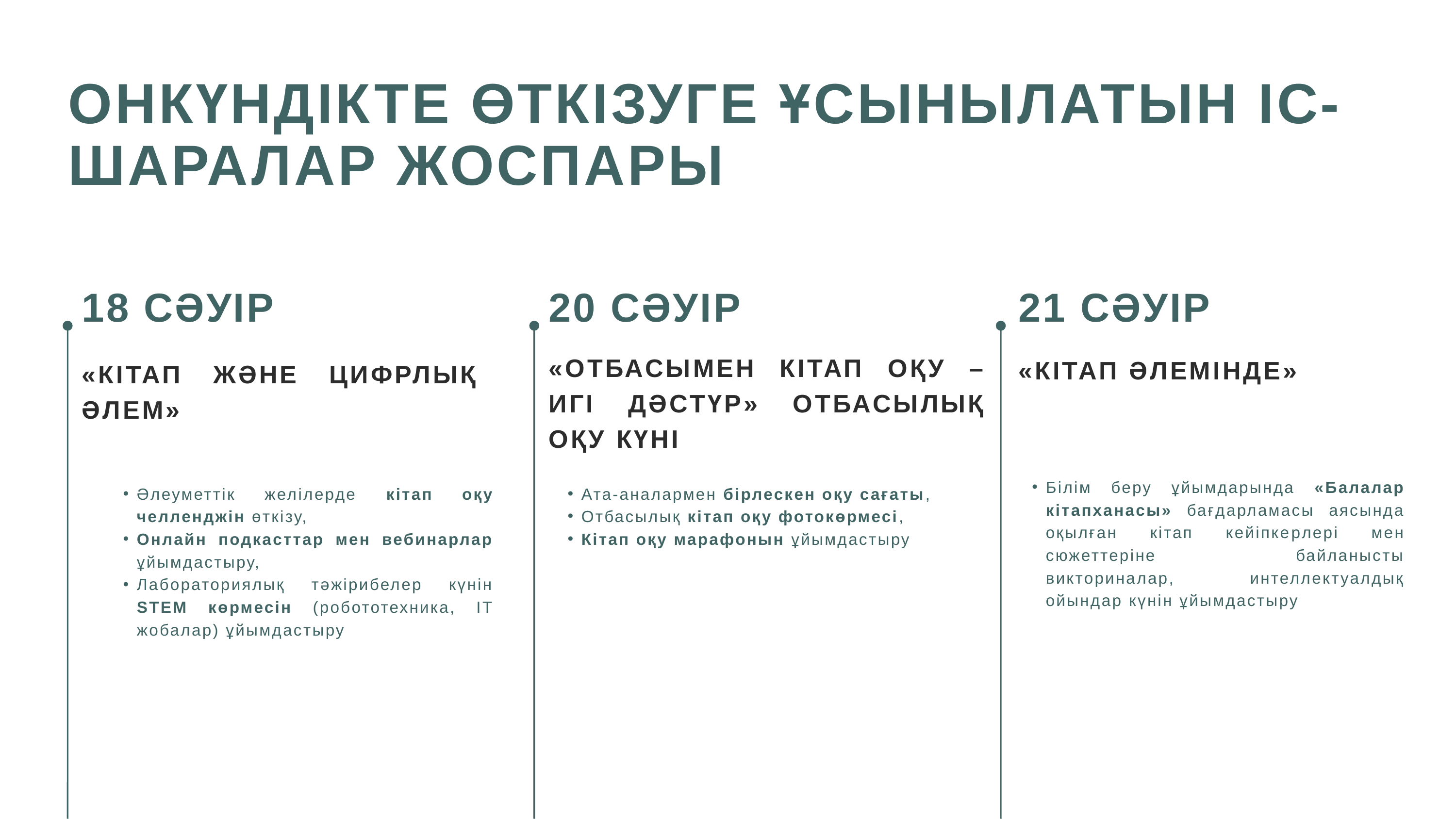

ОНКҮНДІКТЕ ӨТКІЗУГЕ ҰСЫНЫЛАТЫН ІС-ШАРАЛАР ЖОСПАРЫ
18 СӘУІР
20 СӘУІР
21 СӘУІР

«ОТБАСЫМЕН КІТАП ОҚУ – ИГІ ДӘСТҮР» ОТБАСЫЛЫҚ ОҚУ КҮНІ
«КІТАП ӘЛЕМІНДЕ»
«КІТАП ЖӘНЕ ЦИФРЛЫҚ ӘЛЕМ»
Білім беру ұйымдарында «Балалар кітапханасы» бағдарламасы аясында оқылған кітап кейіпкерлері мен сюжеттеріне байланысты викториналар, интеллектуалдық ойындар күнін ұйымдастыру
Әлеуметтік желілерде кітап оқу челленджін өткізу,
Онлайн подкасттар мен вебинарлар ұйымдастыру,
Лабораториялық тәжірибелер күнін STEM көрмесін (робототехника, IT жобалар) ұйымдастыру
Ата-аналармен бірлескен оқу сағаты,
Отбасылық кітап оқу фотокөрмесі,
Кітап оқу марафонын ұйымдастыру